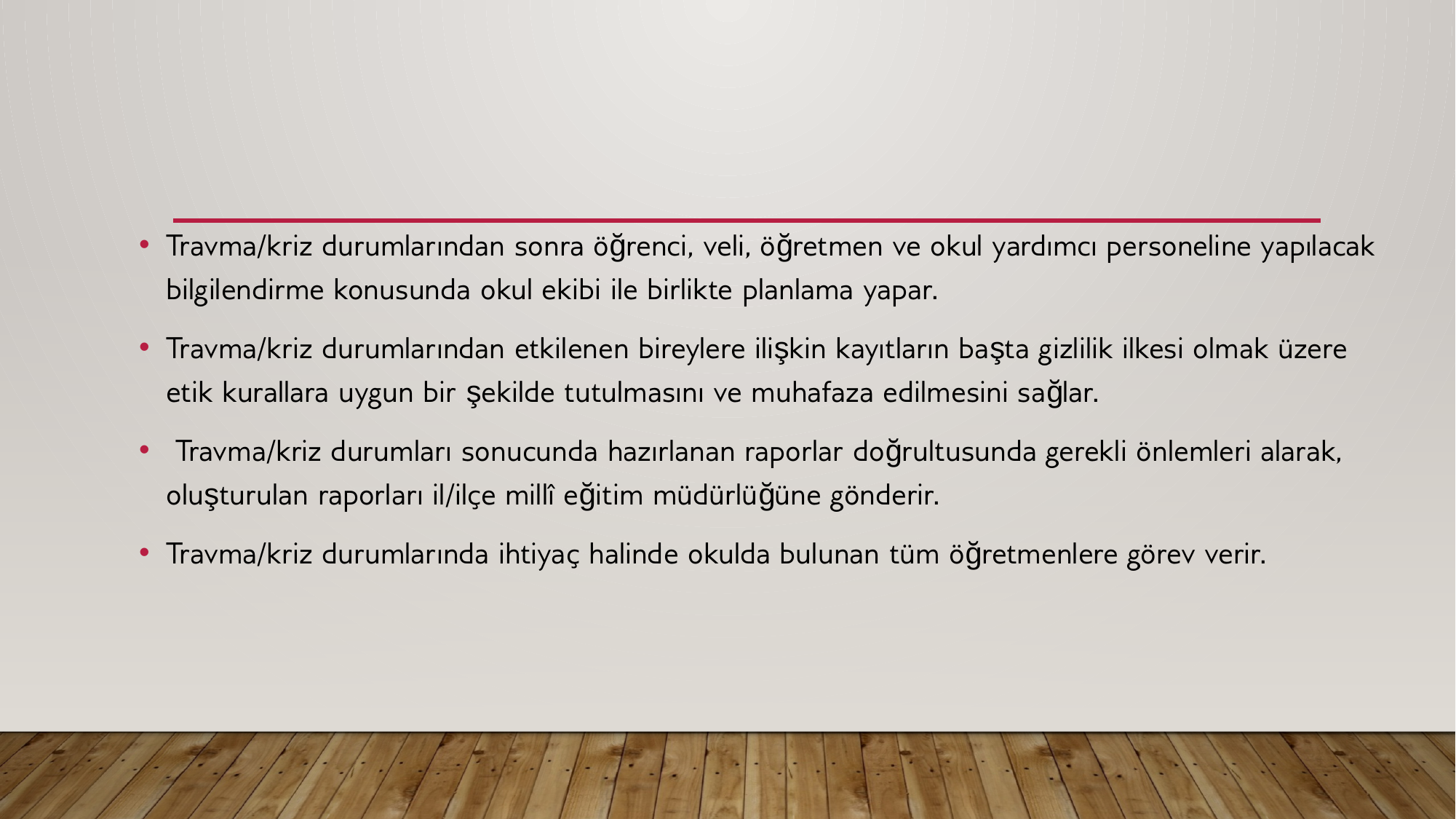

Travma/kriz durumlarından sonra öğrenci, veli, öğretmen ve okul yardımcı personeline yapılacak bilgilendirme konusunda okul ekibi ile birlikte planlama yapar.
Travma/kriz durumlarından etkilenen bireylere ilişkin kayıtların başta gizlilik ilkesi olmak üzere etik kurallara uygun bir şekilde tutulmasını ve muhafaza edilmesini sağlar.
 Travma/kriz durumları sonucunda hazırlanan raporlar doğrultusunda gerekli önlemleri alarak, oluşturulan raporları il/ilçe millî eğitim müdürlüğüne gönderir.
Travma/kriz durumlarında ihtiyaç halinde okulda bulunan tüm öğretmenlere görev verir.